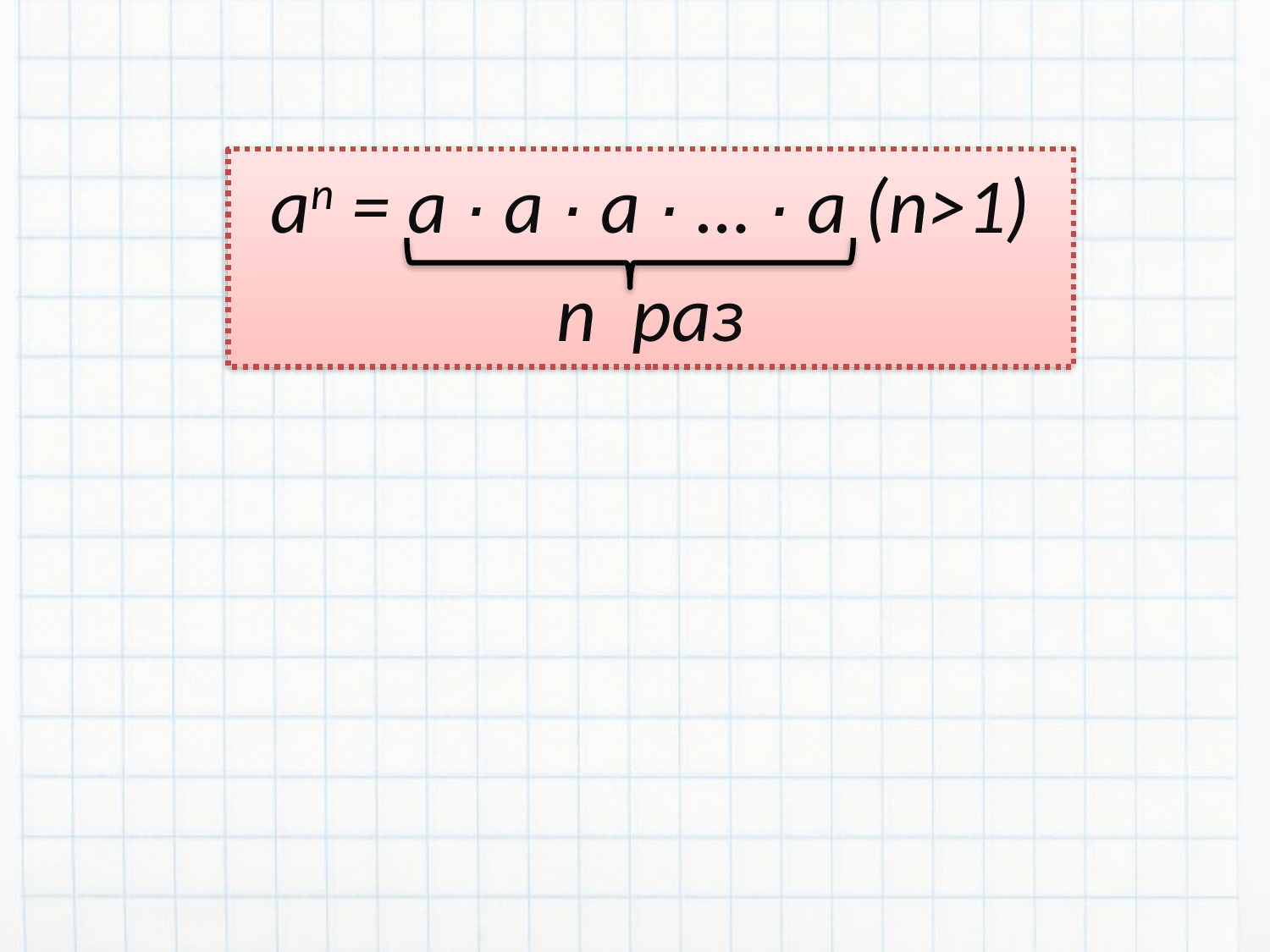

an = a ∙ a ∙ a ∙ … ∙ a (n>1)
n  раз